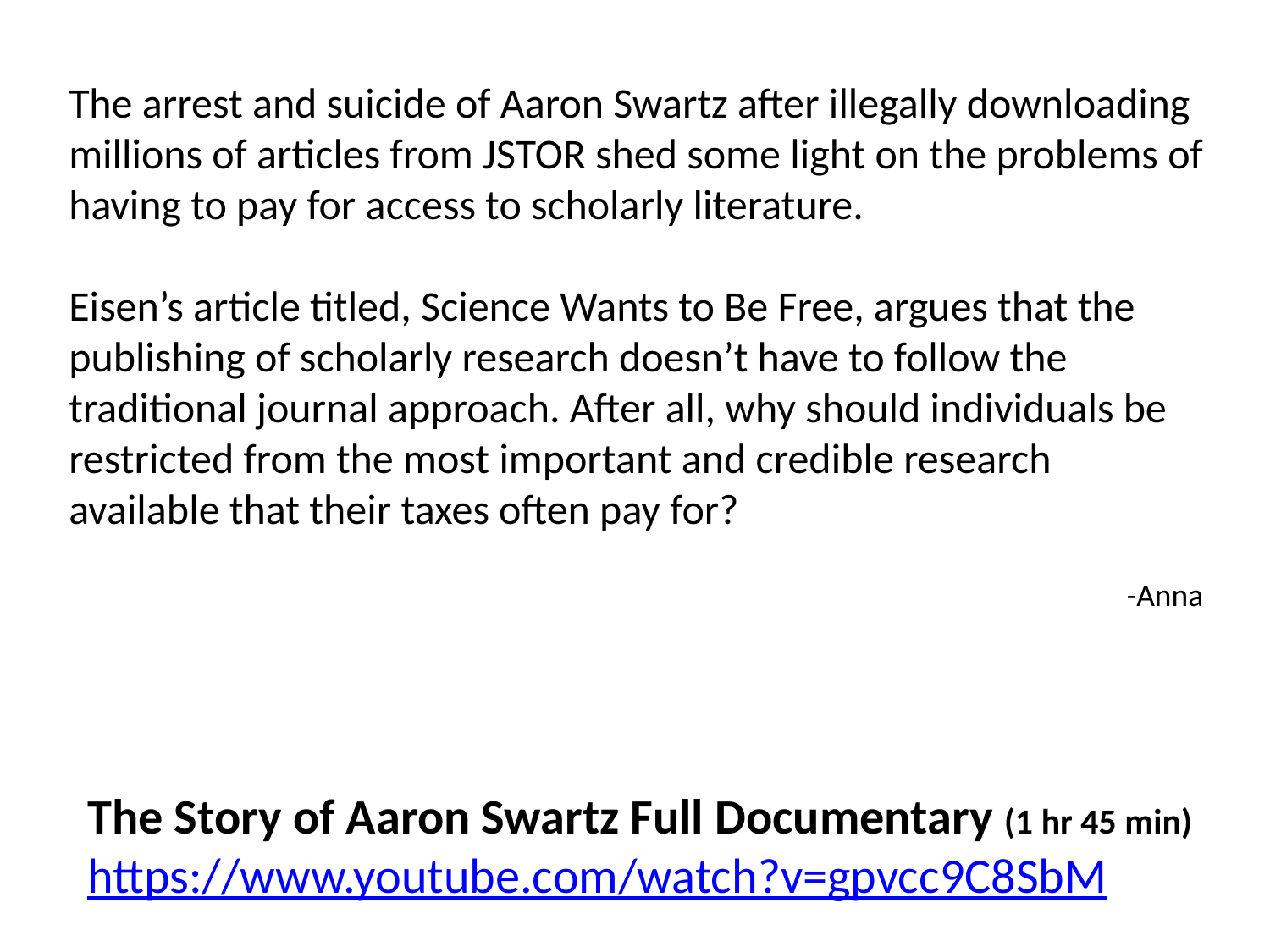

The arrest and suicide of Aaron Swartz after illegally downloading millions of articles from JSTOR shed some light on the problems of having to pay for access to scholarly literature.

Eisen’s article titled, Science Wants to Be Free, argues that the publishing of scholarly research doesn’t have to follow the traditional journal approach. After all, why should individuals be restricted from the most important and credible research available that their taxes often pay for?
-Anna
The Story of Aaron Swartz Full Documentary (1 hr 45 min)
https://www.youtube.com/watch?v=gpvcc9C8SbM